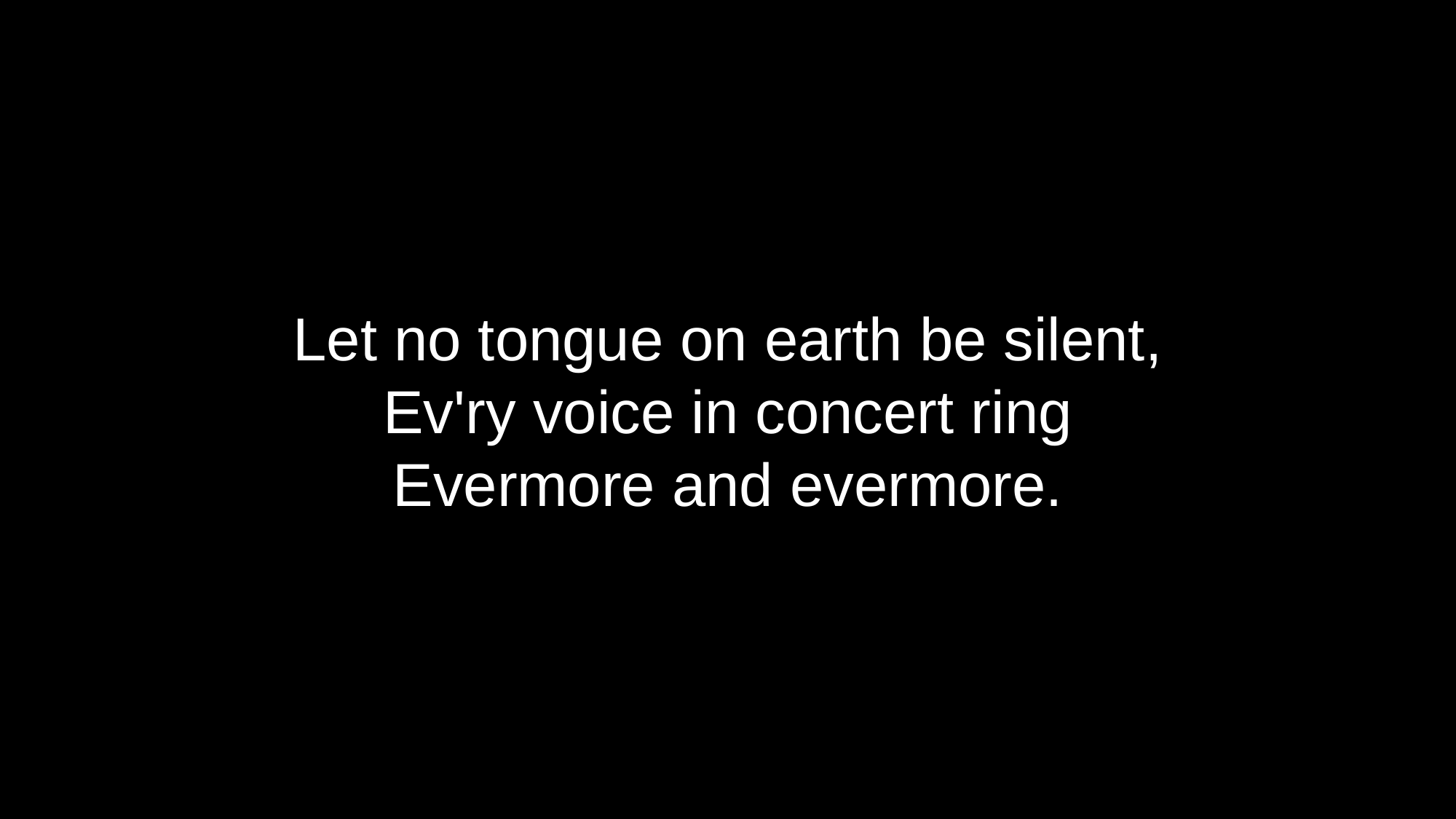

Let no tongue on earth be silent,
Ev'ry voice in concert ring
Evermore and evermore.